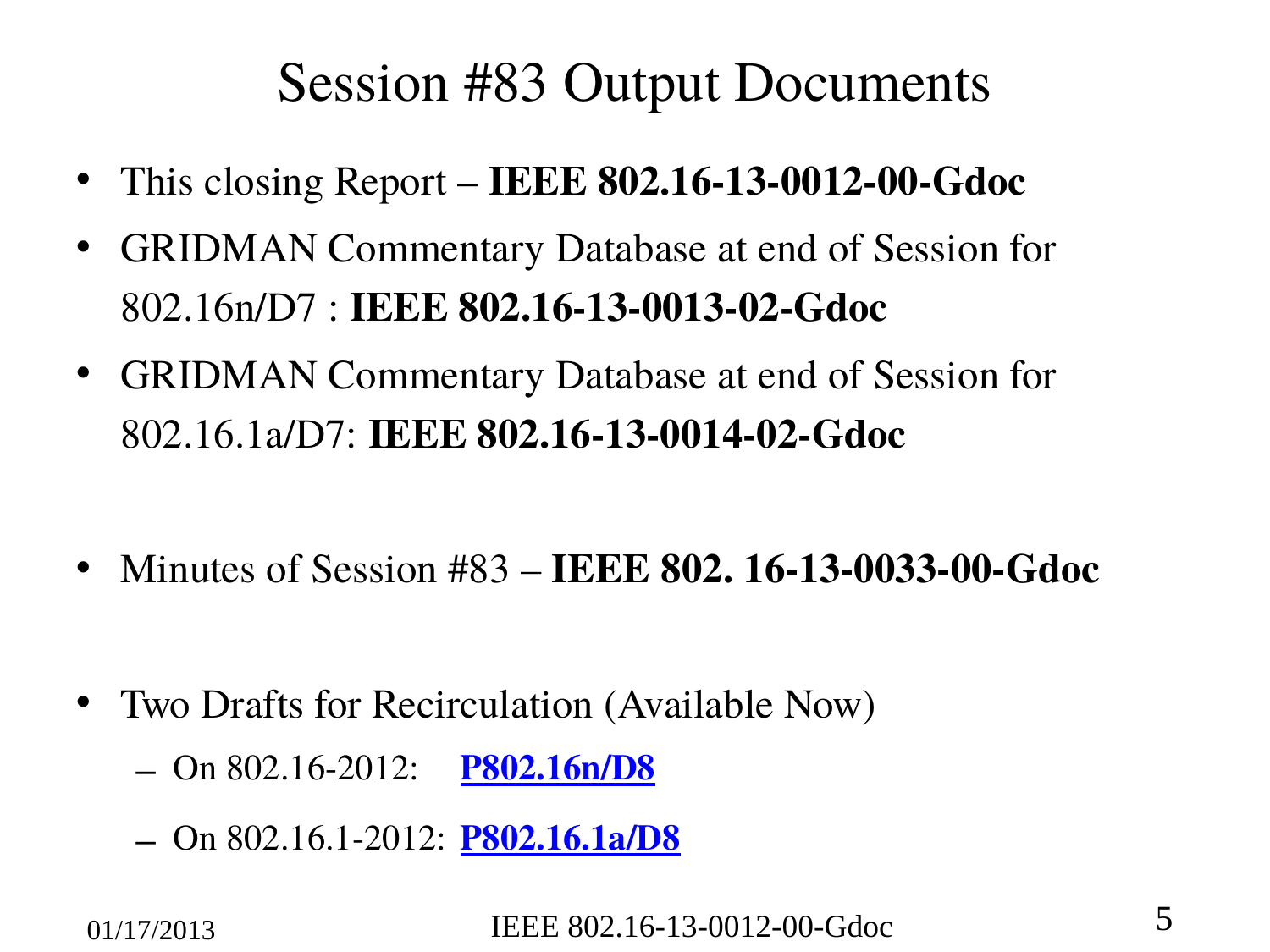

# Session #83 Output Documents
This closing Report – IEEE 802.16-13-0012-00-Gdoc
GRIDMAN Commentary Database at end of Session for 802.16n/D7 : IEEE 802.16-13-0013-02-Gdoc
GRIDMAN Commentary Database at end of Session for 802.16.1a/D7: IEEE 802.16-13-0014-02-Gdoc

Minutes of Session #83 – IEEE 802. 16-13-0033-00-Gdoc

Two Drafts for Recirculation (Available Now)
On 802.16-2012:		 P802.16n/D8
On 802.16.1-2012:	 P802.16.1a/D8